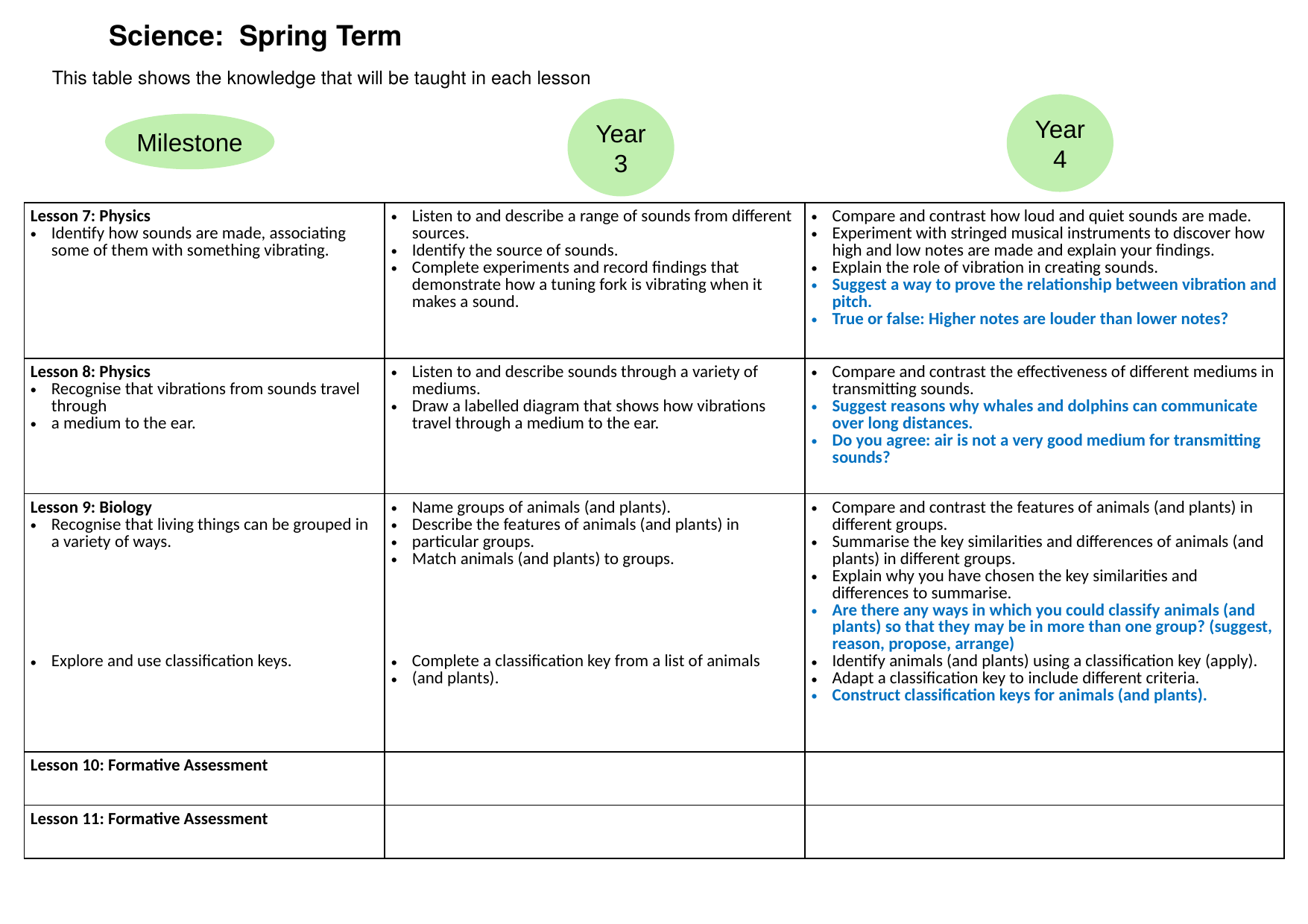

Science:  Spring Term
This table shows the knowledge that will be taught in each lesson
Year 4
Year 3
Milestone
| Lesson 7: Physics Identify how sounds are made, associating some of them with something vibrating. | Listen to and describe a range of sounds from different sources. Identify the source of sounds. Complete experiments and record findings that demonstrate how a tuning fork is vibrating when it makes a sound. | Compare and contrast how loud and quiet sounds are made. Experiment with stringed musical instruments to discover how high and low notes are made and explain your findings. Explain the role of vibration in creating sounds. Suggest a way to prove the relationship between vibration and pitch. True or false: Higher notes are louder than lower notes? |
| --- | --- | --- |
| Lesson 8: Physics Recognise that vibrations from sounds travel through a medium to the ear. | Listen to and describe sounds through a variety of mediums. Draw a labelled diagram that shows how vibrations travel through a medium to the ear. | Compare and contrast the effectiveness of different mediums in transmitting sounds. Suggest reasons why whales and dolphins can communicate over long distances. Do you agree: air is not a very good medium for transmitting sounds? |
| Lesson 9: Biology Recognise that living things can be grouped in a variety of ways. Explore and use classification keys. | Name groups of animals (and plants). Describe the features of animals (and plants) in particular groups. Match animals (and plants) to groups. Complete a classification key from a list of animals (and plants). | Compare and contrast the features of animals (and plants) in different groups. Summarise the key similarities and differences of animals (and plants) in different groups. Explain why you have chosen the key similarities and differences to summarise. Are there any ways in which you could classify animals (and plants) so that they may be in more than one group? (suggest, reason, propose, arrange) Identify animals (and plants) using a classification key (apply). Adapt a classification key to include different criteria. Construct classification keys for animals (and plants). |
| Lesson 10: Formative Assessment |  |  |
| Lesson 11: Formative Assessment |  |  |